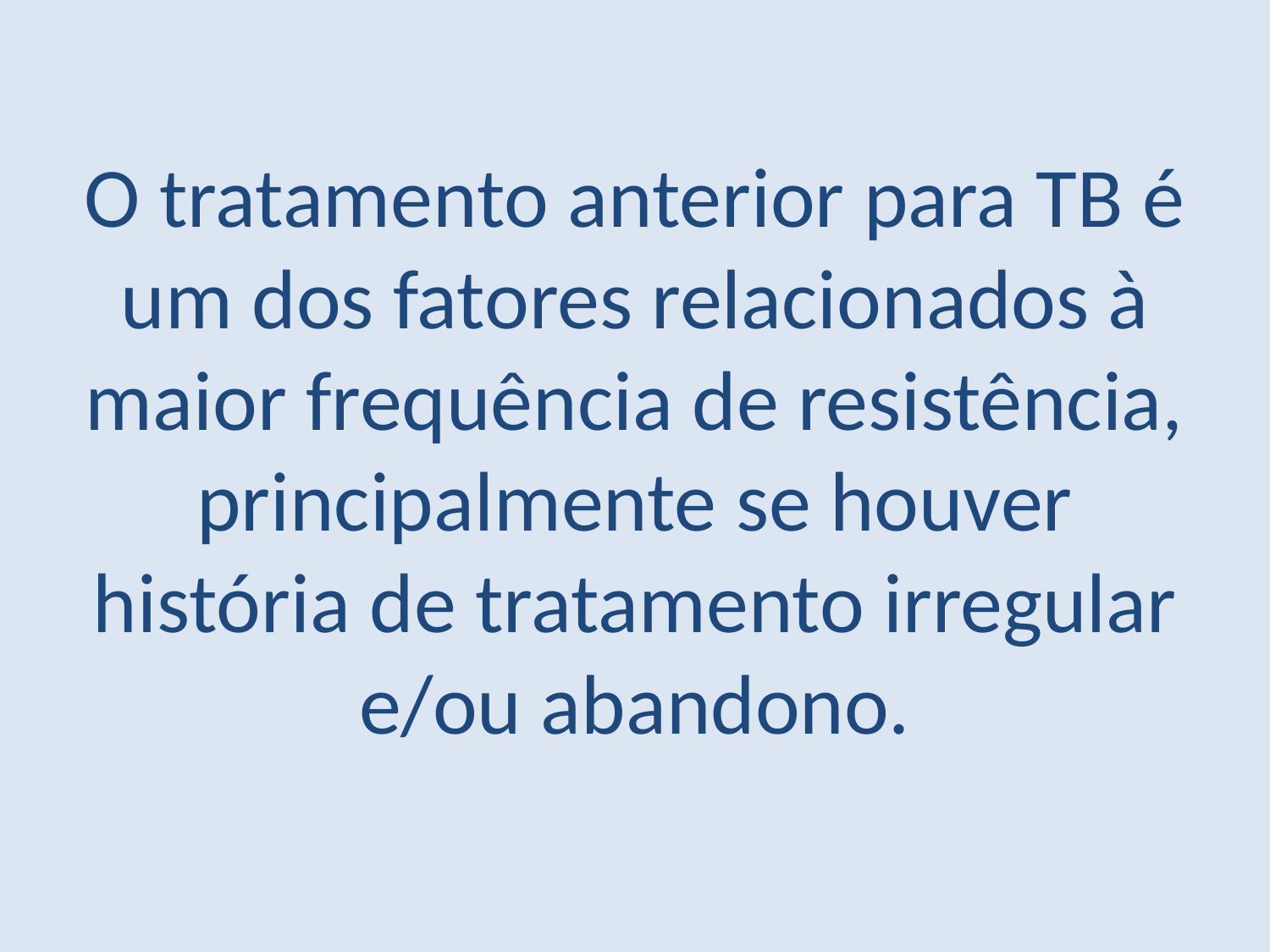

O tratamento anterior para TB é um dos fatores relacionados à maior frequência de resistência, principalmente se houver história de tratamento irregular e/ou abandono.